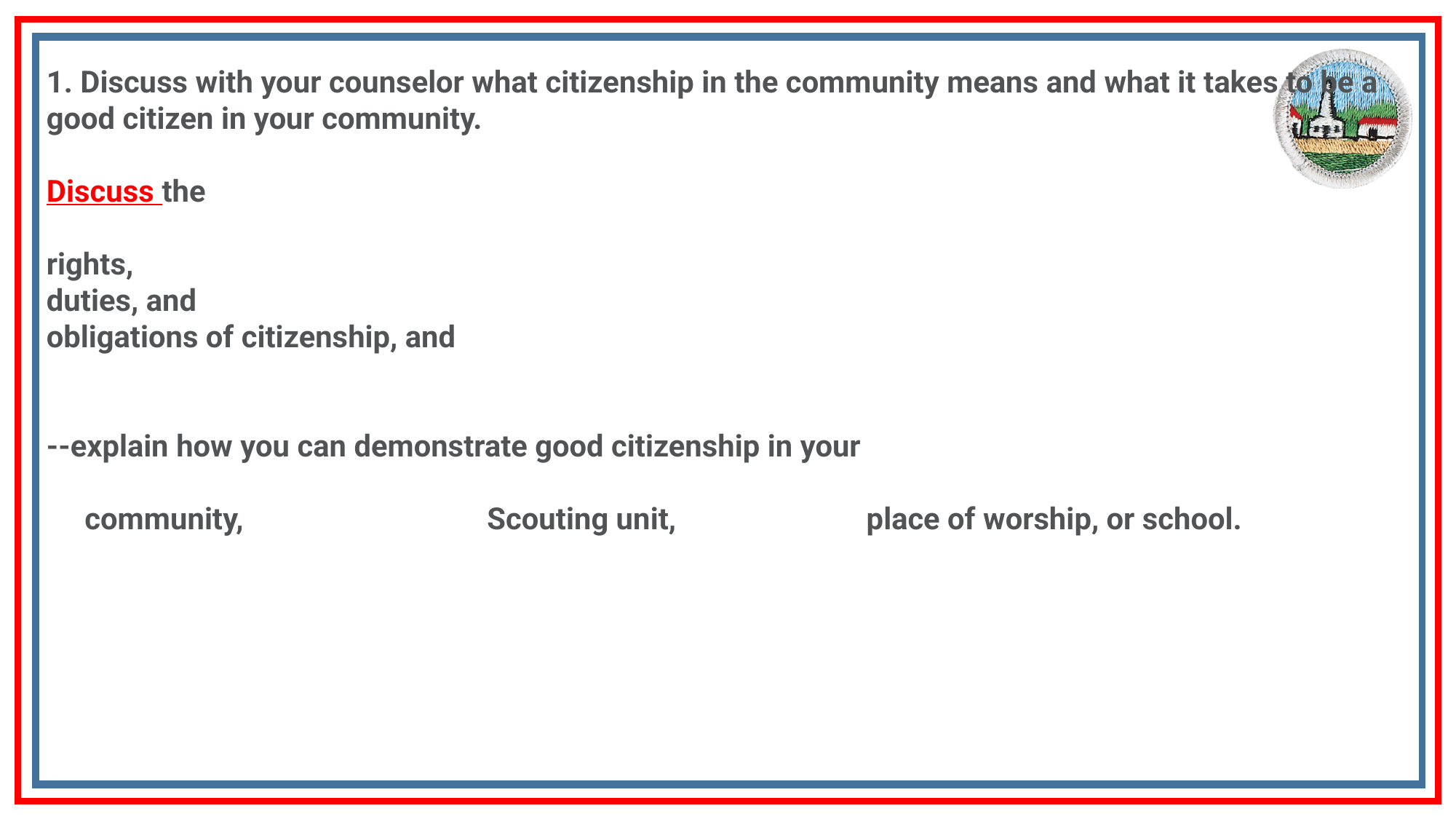

1. Discuss with your counselor what citizenship in the community means and what it takes to be a good citizen in your community.

Discuss the

rights,
duties, and
obligations of citizenship, and

--explain how you can demonstrate good citizenship in your

     community,                                Scouting unit,                         place of worship, or school.